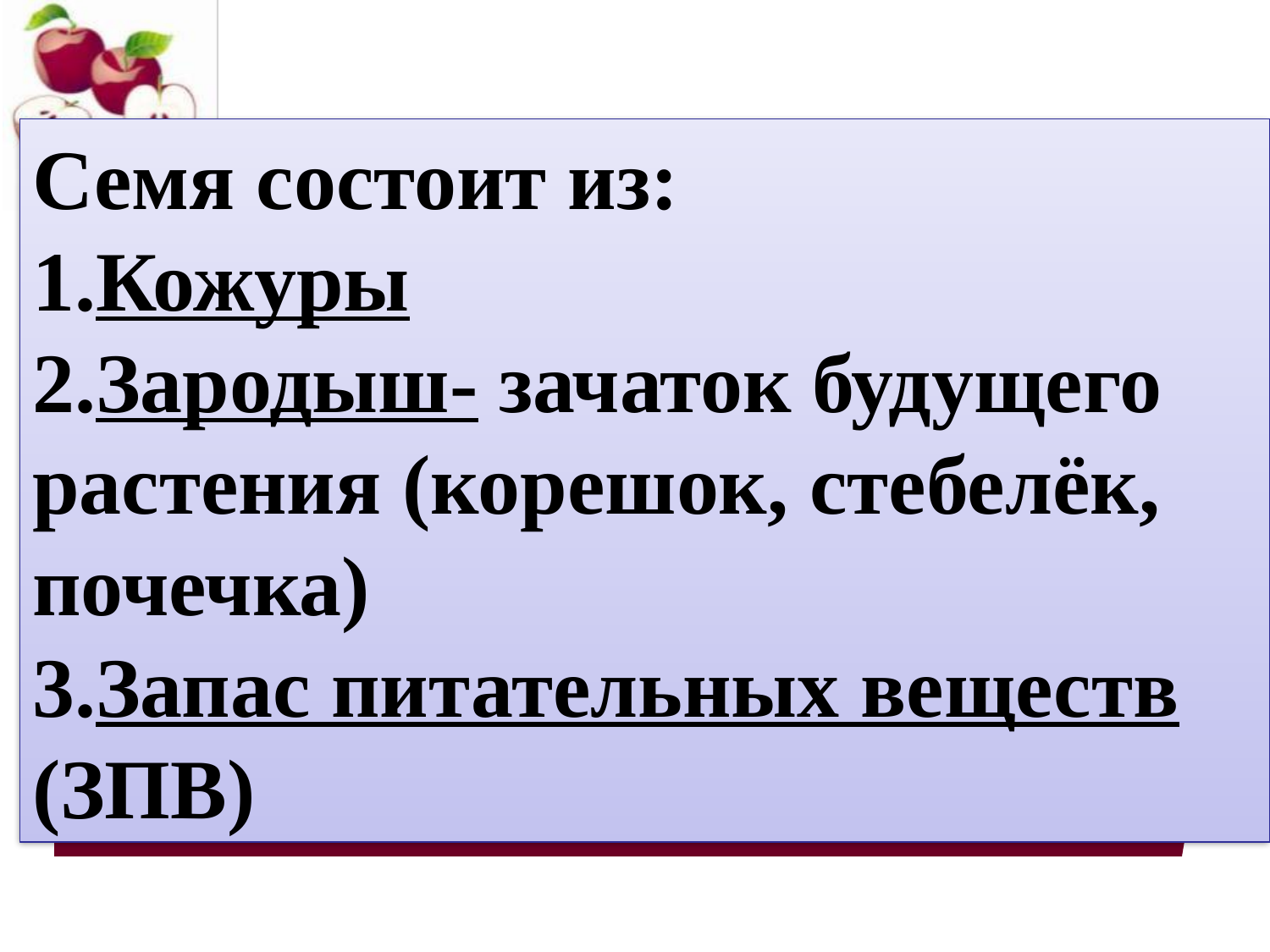

Семя состоит из:
1.Кожуры
2.Зародыш- зачаток будущего растения (корешок, стебелёк, почечка)
3.Запас питательных веществ (ЗПВ)